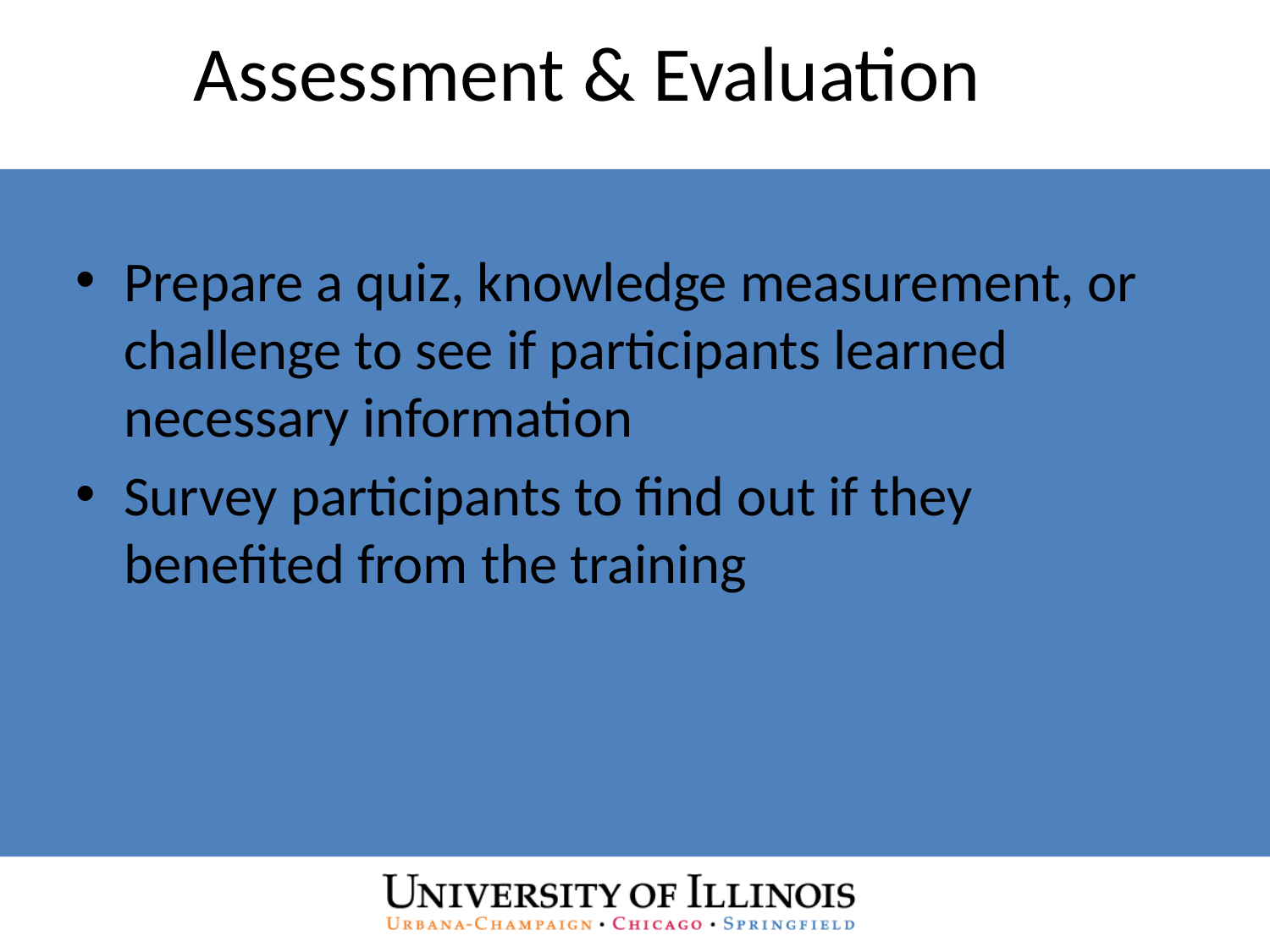

# Assessment & Evaluation
Prepare a quiz, knowledge measurement, or challenge to see if participants learned necessary information
Survey participants to find out if they benefited from the training